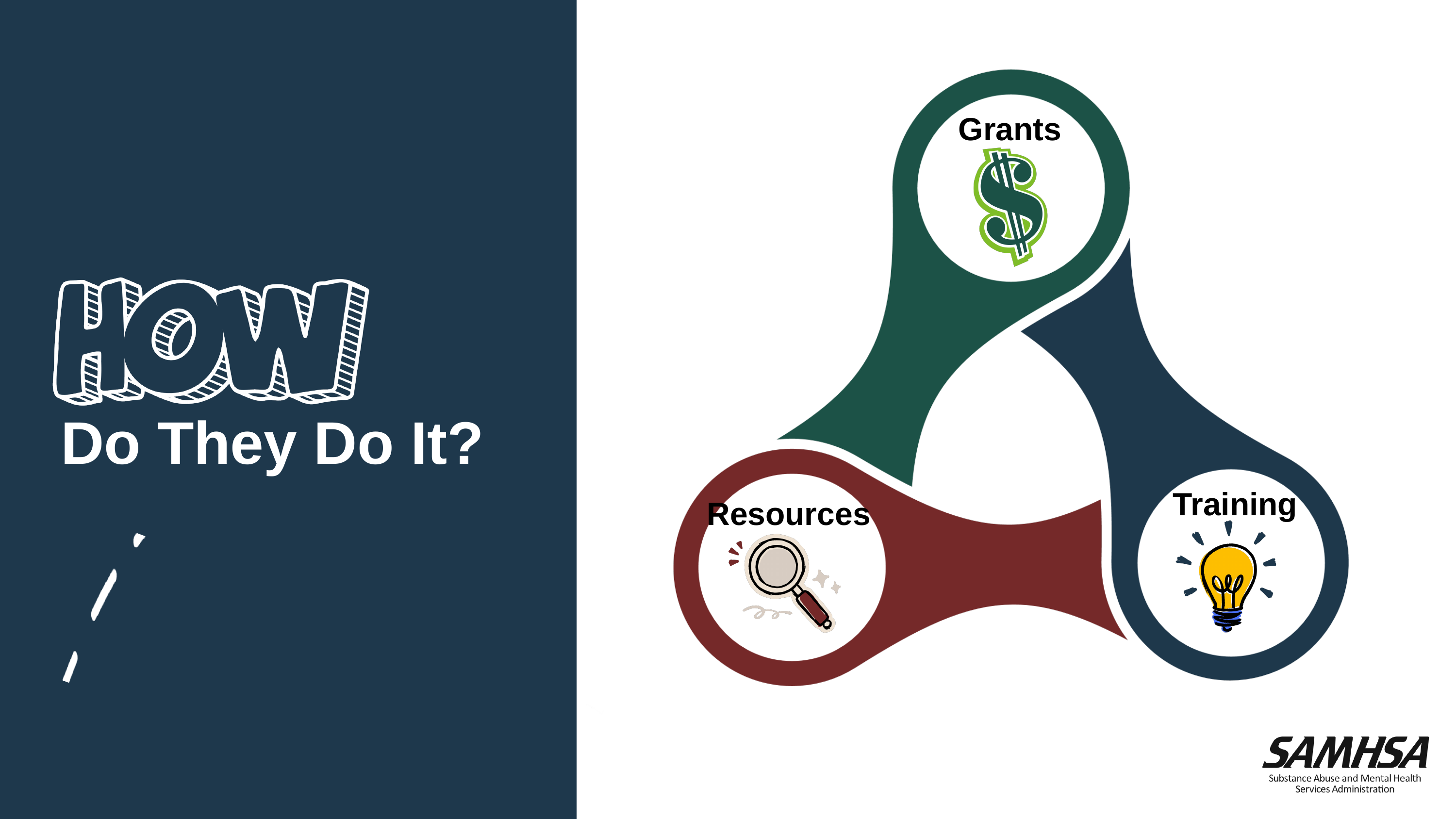

Grants

Do They Do It?
Training
Resources